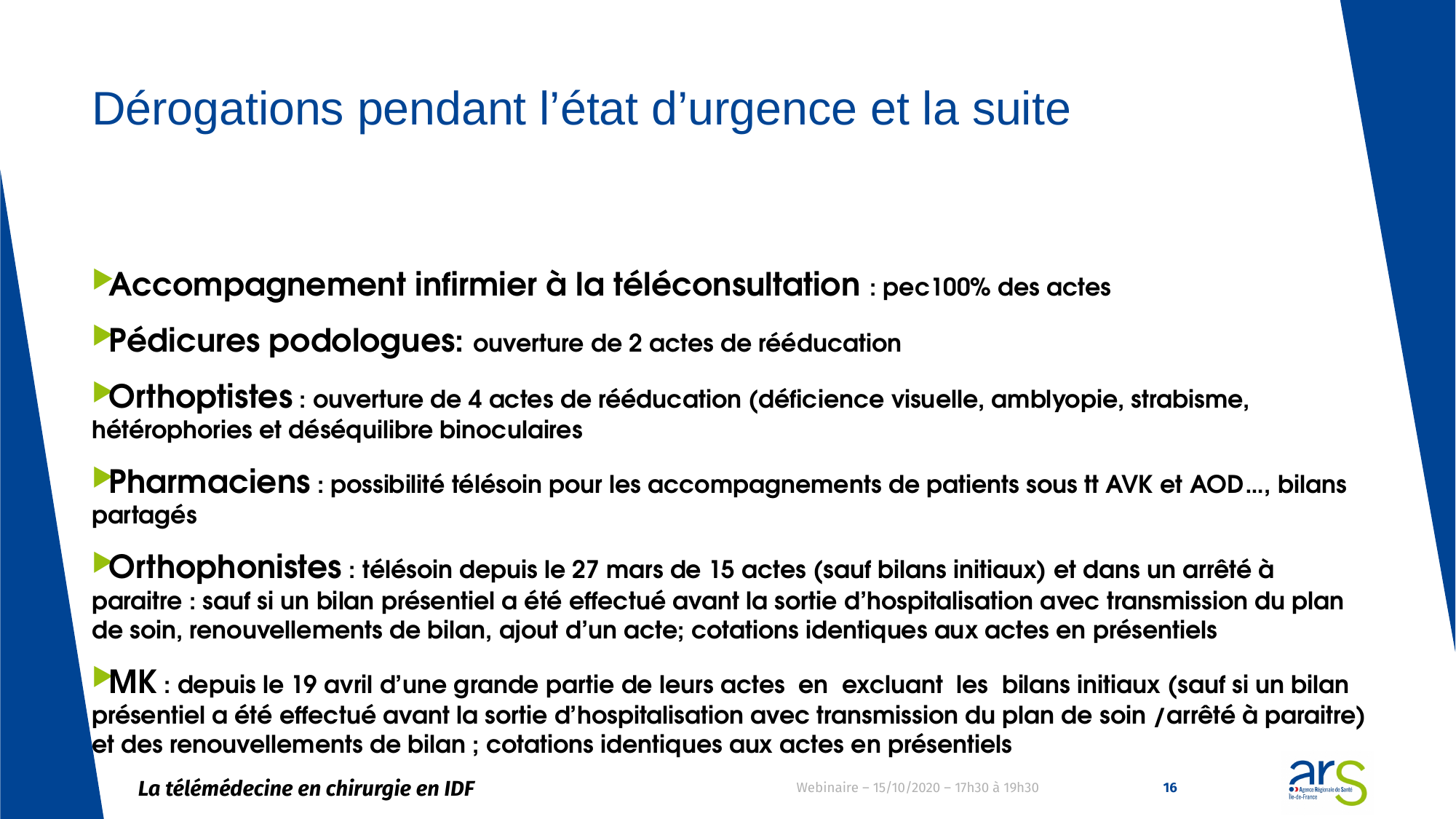

# Dérogations pendant l’état d’urgence et la suite
Accompagnement infirmier à la téléconsultation : pec100% des actes
Pédicures podologues: ouverture de 2 actes de rééducation
Orthoptistes : ouverture de 4 actes de rééducation (déficience visuelle, amblyopie, strabisme, hétérophories et déséquilibre binoculaires
Pharmaciens : possibilité télésoin pour les accompagnements de patients sous tt AVK et AOD…, bilans partagés
Orthophonistes : télésoin depuis le 27 mars de 15 actes (sauf bilans initiaux) et dans un arrêté à paraitre : sauf si un bilan présentiel a été effectué avant la sortie d’hospitalisation avec transmission du plan de soin, renouvellements de bilan, ajout d’un acte; cotations identiques aux actes en présentiels
MK : depuis le 19 avril d’une grande partie de leurs actes  en  excluant  les  bilans initiaux (sauf si un bilan présentiel a été effectué avant la sortie d’hospitalisation avec transmission du plan de soin /arrêté à paraitre) et des renouvellements de bilan ; cotations identiques aux actes en présentiels

La télémédecine en chirurgie en IDF
Webinaire – 15/10/2020 – 17h30 à 19h30
16